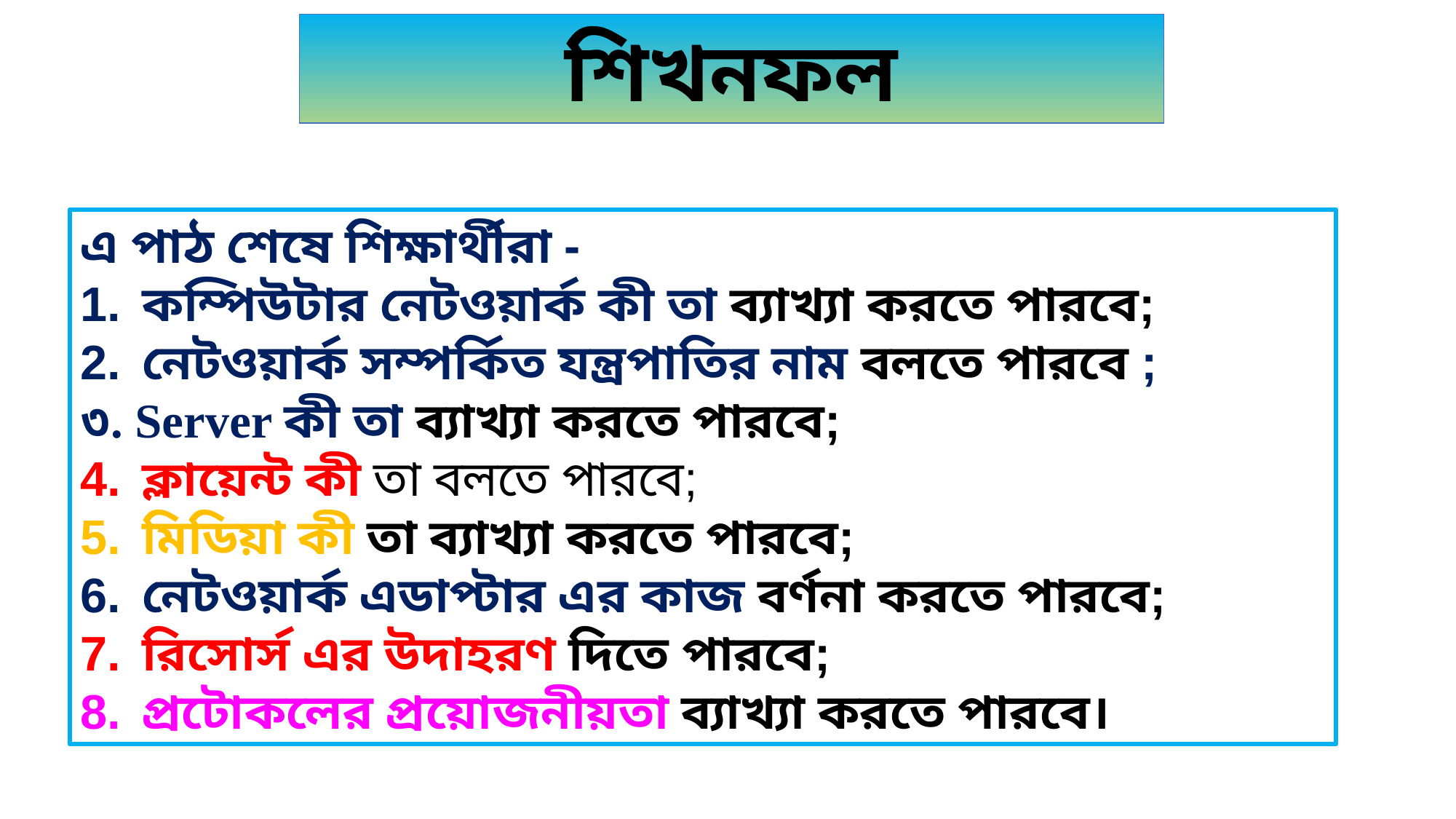

শিখনফল
এ পাঠ শেষে শিক্ষার্থীরা -
কম্পিউটার নেটওয়ার্ক কী তা ব্যাখ্যা করতে পারবে;
নেটওয়ার্ক সম্পর্কিত যন্ত্রপাতির নাম বলতে পারবে ;
৩. Server কী তা ব্যাখ্যা করতে পারবে;
ক্লায়েন্ট কী তা বলতে পারবে;
মিডিয়া কী তা ব্যাখ্যা করতে পারবে;
নেটওয়ার্ক এডাপ্টার এর কাজ বর্ণনা করতে পারবে;
রিসোর্স এর উদাহরণ দিতে পারবে;
প্রটোকলের প্রয়োজনীয়তা ব্যাখ্যা করতে পারবে।